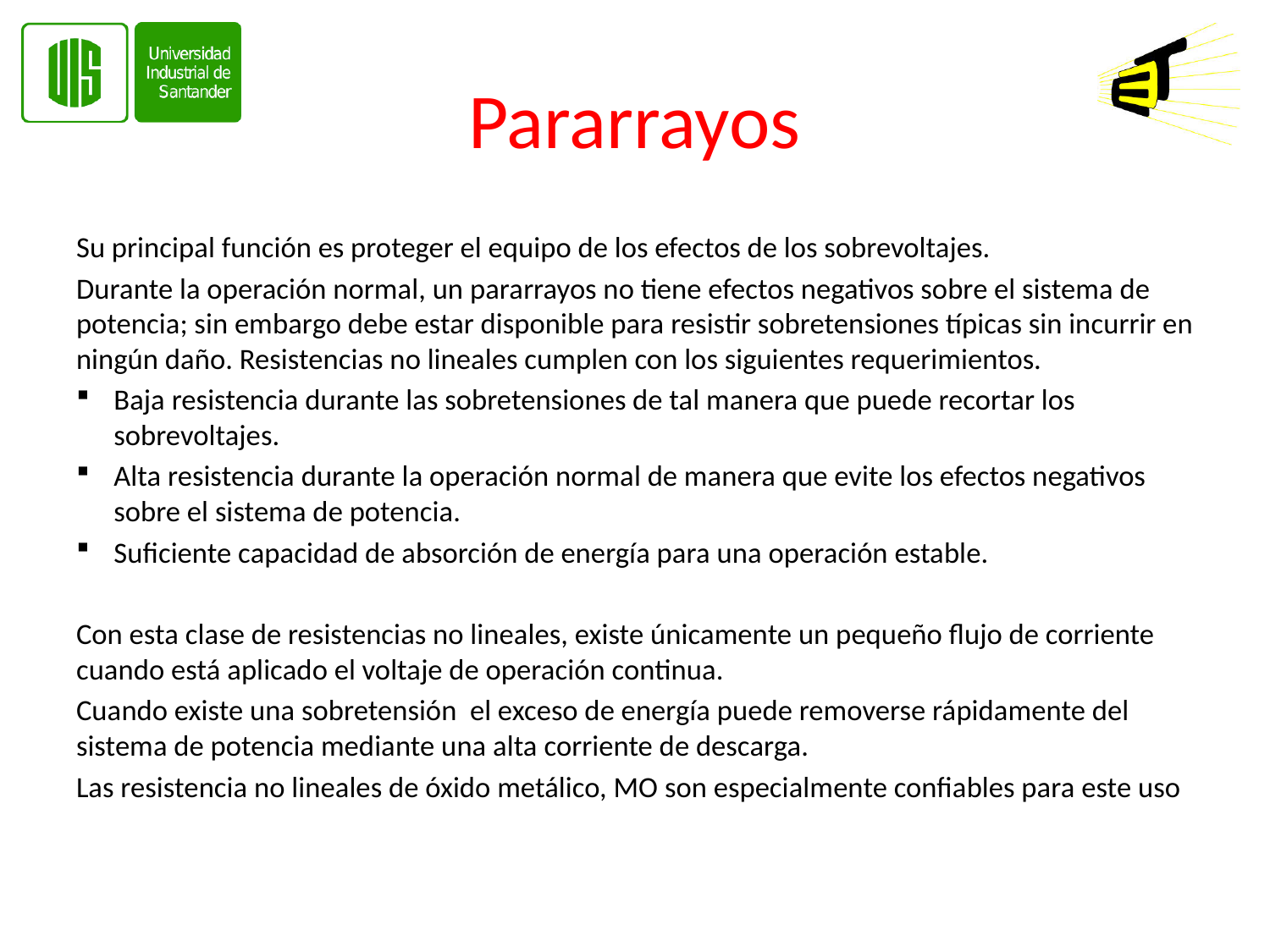

# Pararrayos
Su principal función es proteger el equipo de los efectos de los sobrevoltajes.
Durante la operación normal, un pararrayos no tiene efectos negativos sobre el sistema de potencia; sin embargo debe estar disponible para resistir sobretensiones típicas sin incurrir en ningún daño. Resistencias no lineales cumplen con los siguientes requerimientos.
Baja resistencia durante las sobretensiones de tal manera que puede recortar los sobrevoltajes.
Alta resistencia durante la operación normal de manera que evite los efectos negativos sobre el sistema de potencia.
Suficiente capacidad de absorción de energía para una operación estable.

Con esta clase de resistencias no lineales, existe únicamente un pequeño flujo de corriente cuando está aplicado el voltaje de operación continua.
Cuando existe una sobretensión  el exceso de energía puede removerse rápidamente del sistema de potencia mediante una alta corriente de descarga.
Las resistencia no lineales de óxido metálico, MO son especialmente confiables para este uso